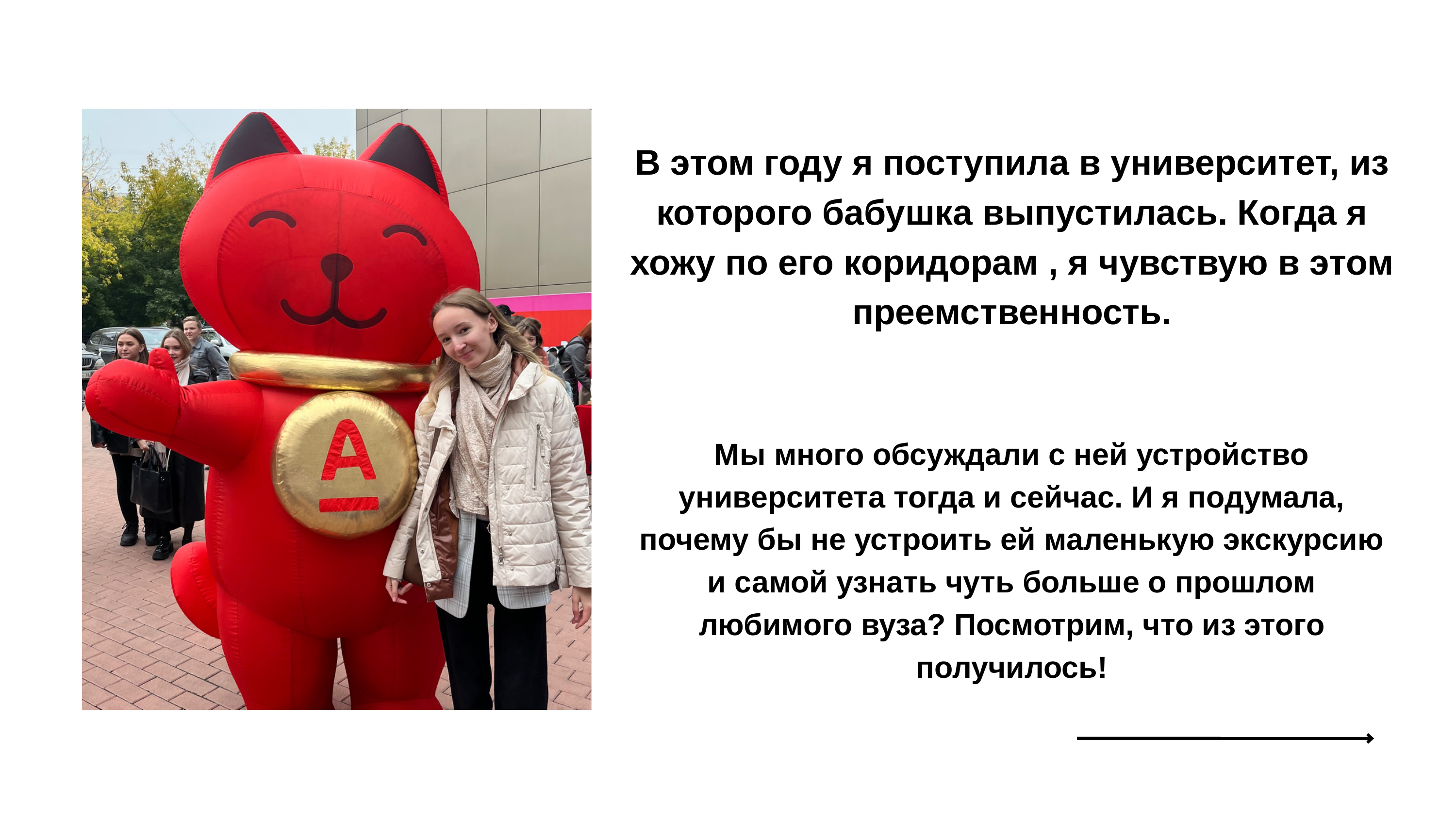

В этом году я поступила в университет, из которого бабушка выпустилась. Когда я хожу по его коридорам , я чувствую в этом преемственность.

Мы много обсуждали с ней устройство университета тогда и сейчас. И я подумала, почему бы не устроить ей маленькую экскурсию и самой узнать чуть больше о прошлом любимого вуза? Посмотрим, что из этого получилось!